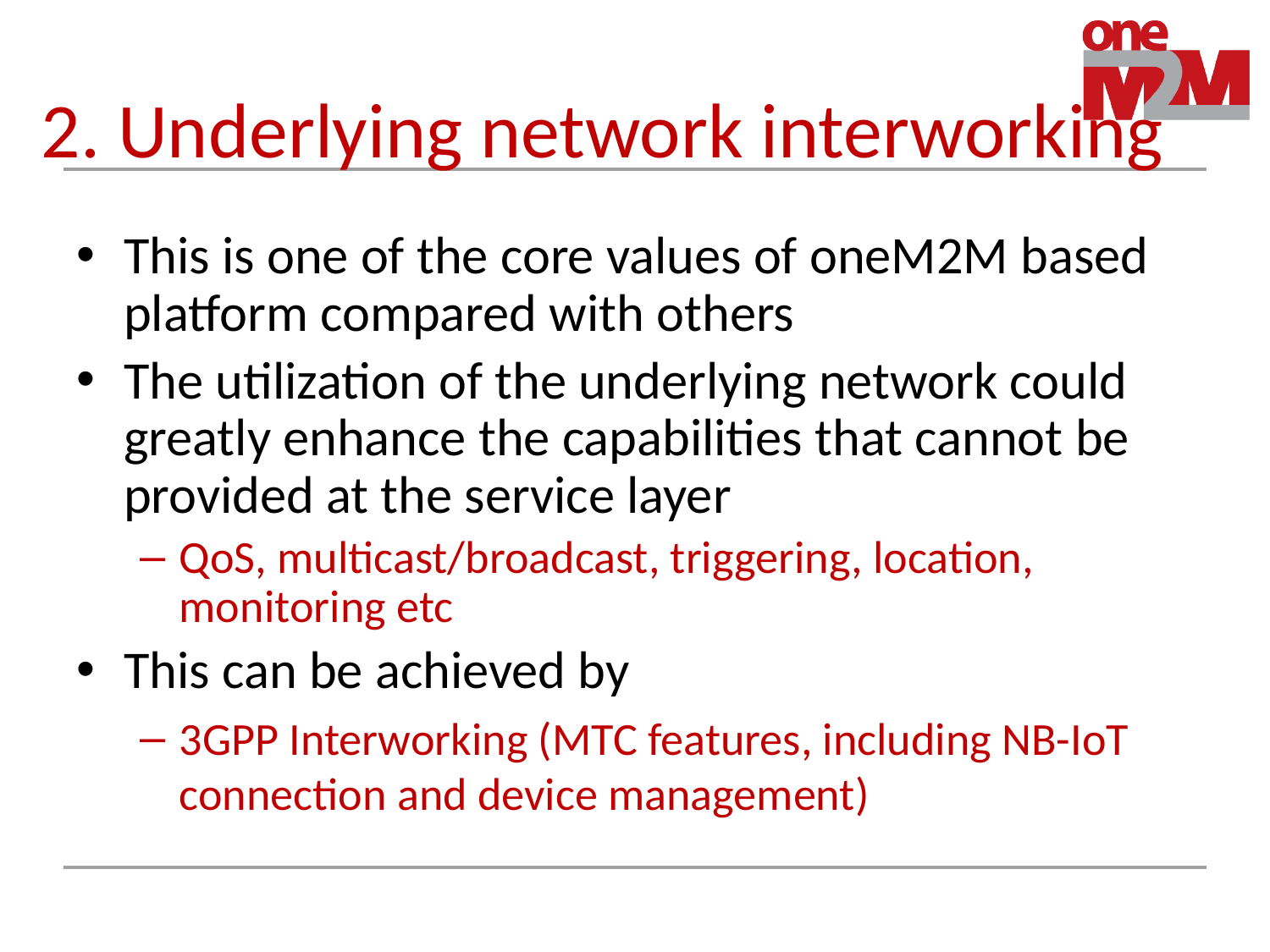

# 2. Underlying network interworking
This is one of the core values of oneM2M based platform compared with others
The utilization of the underlying network could greatly enhance the capabilities that cannot be provided at the service layer
QoS, multicast/broadcast, triggering, location, monitoring etc
This can be achieved by
3GPP Interworking (MTC features, including NB-IoT connection and device management)